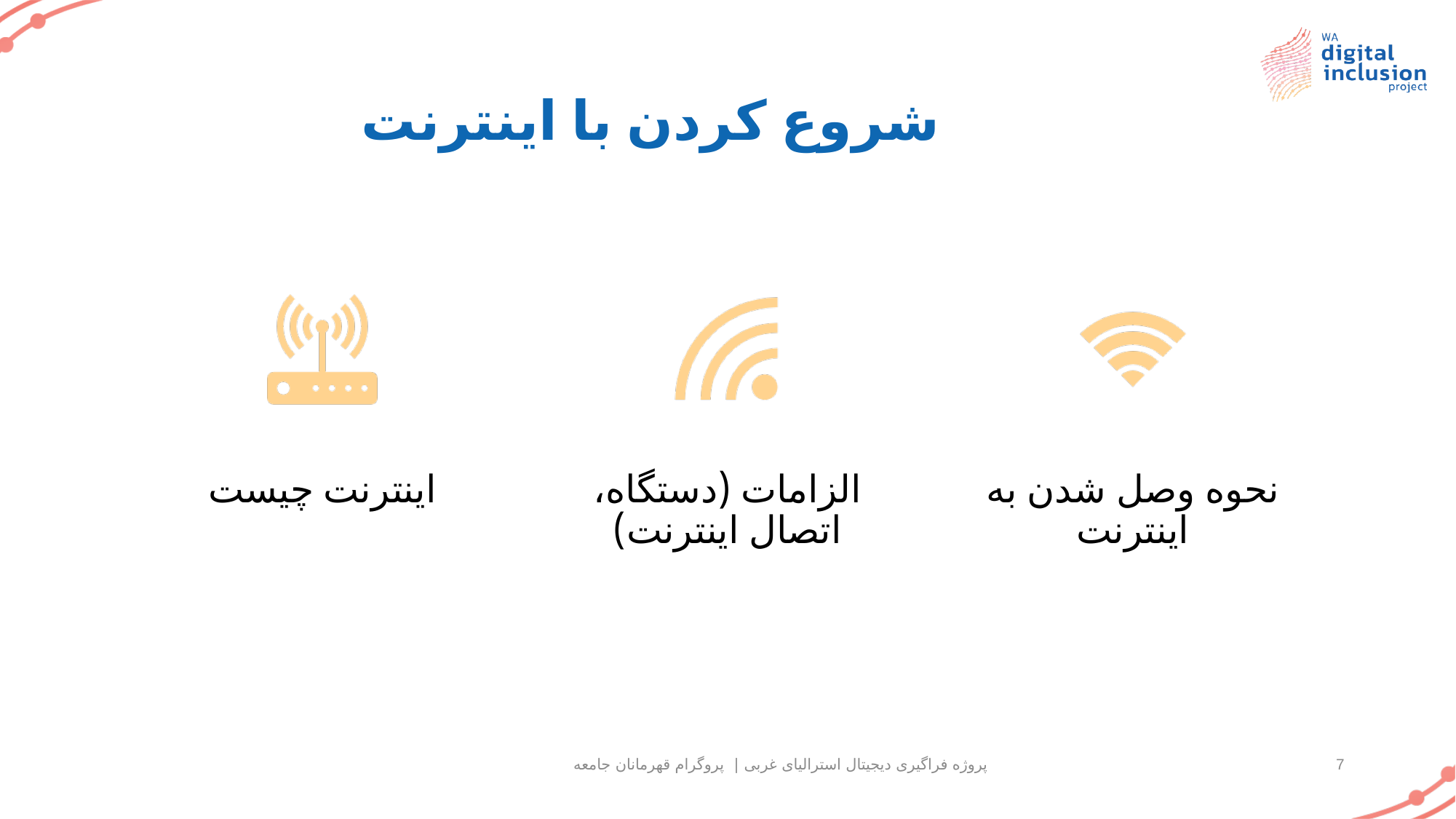

# شروع کردن با اینترنت
اینترنت چیست
الزامات (دستگاه، اتصال اینترنت)
نحوه وصل شدن به اینترنت
پروژه فراگیری دیجیتال استرالیای غربی |  پروگرام قهرمانان جامعه
7